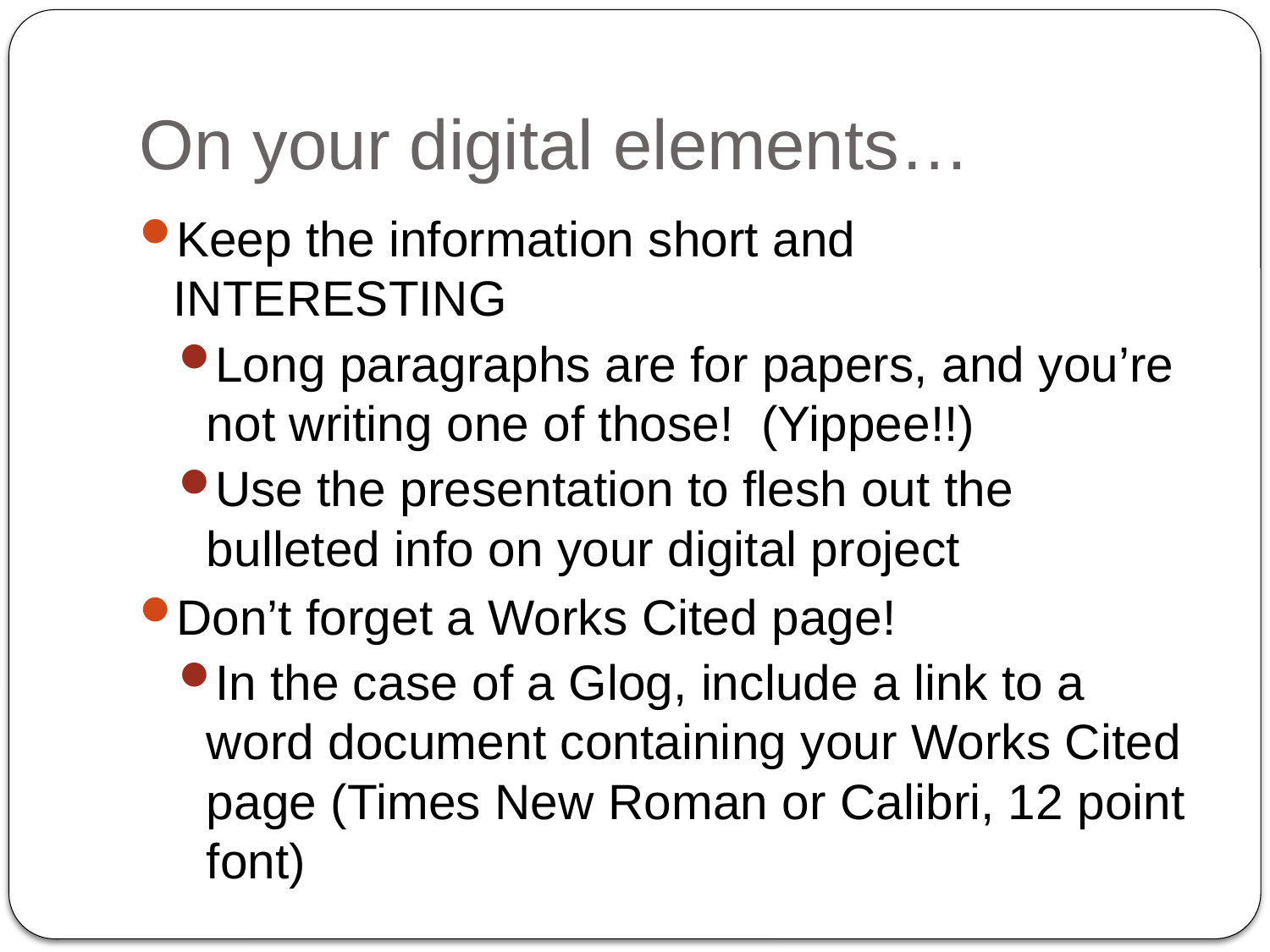

# On your digital elements…
Keep the information short and INTERESTING
Long paragraphs are for papers, and you’re not writing one of those!  (Yippee!!)
Use the presentation to flesh out the bulleted info on your digital project
Don’t forget a Works Cited page!
In the case of a Glog, include a link to a word document containing your Works Cited page (Times New Roman or Calibri, 12 point font)